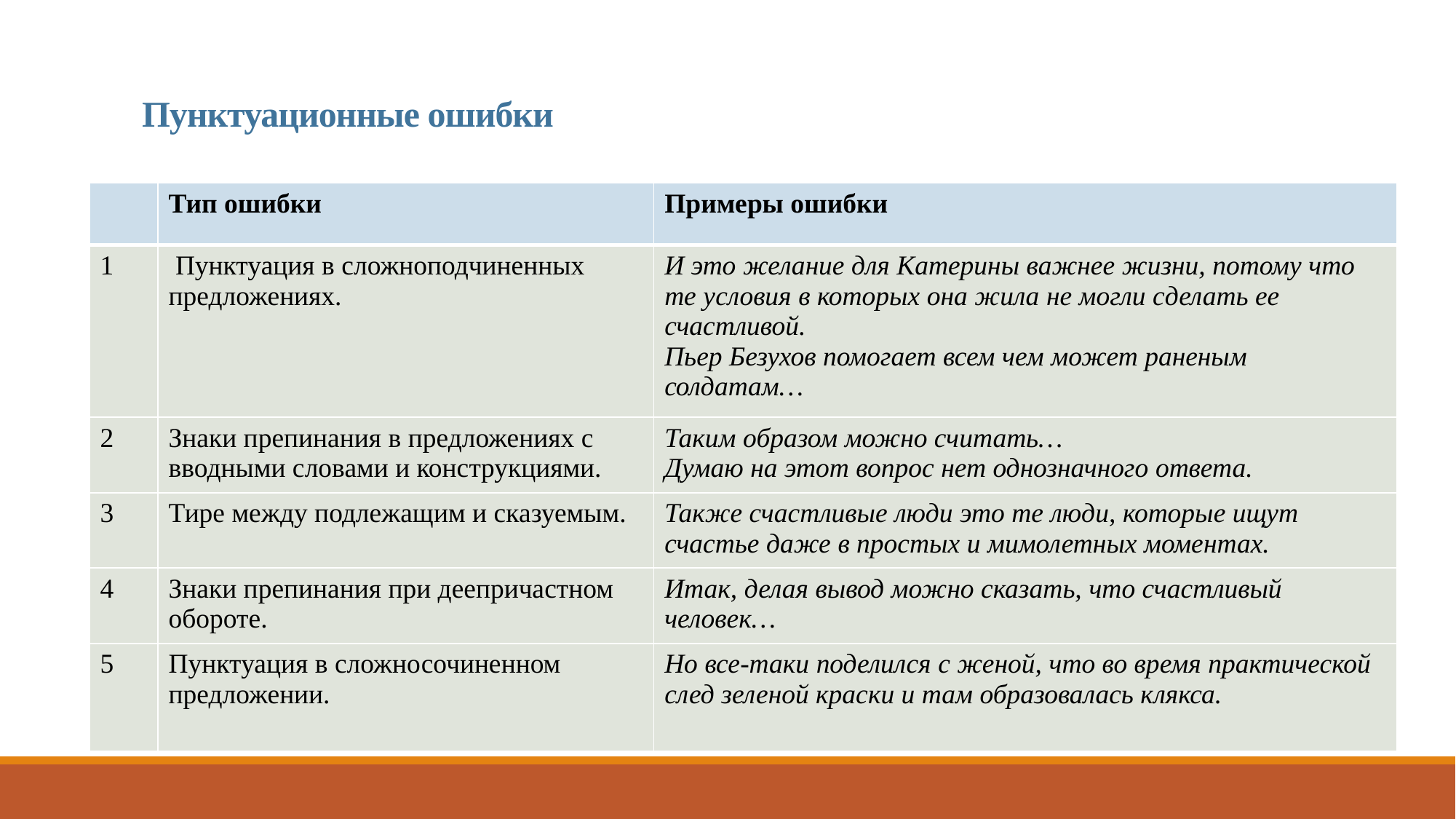

# Пунктуационные ошибки
|  | Тип ошибки | Примеры ошибки |
| --- | --- | --- |
| 1 | Пунктуация в сложноподчиненных предложениях. | И это желание для Катерины важнее жизни, потому что те условия в которых она жила не могли сделать ее счастливой. Пьер Безухов помогает всем чем может раненым солдатам… |
| 2 | Знаки препинания в предложениях с вводными словами и конструкциями. | Таким образом можно считать… Думаю на этот вопрос нет однозначного ответа. |
| 3 | Тире между подлежащим и сказуемым. | Также счастливые люди это те люди, которые ищут счастье даже в простых и мимолетных моментах. |
| 4 | Знаки препинания при деепричастном обороте. | Итак, делая вывод можно сказать, что счастливый человек… |
| 5 | Пунктуация в сложносочиненном предложении. | Но все-таки поделился с женой, что во время практической след зеленой краски и там образовалась клякса. |